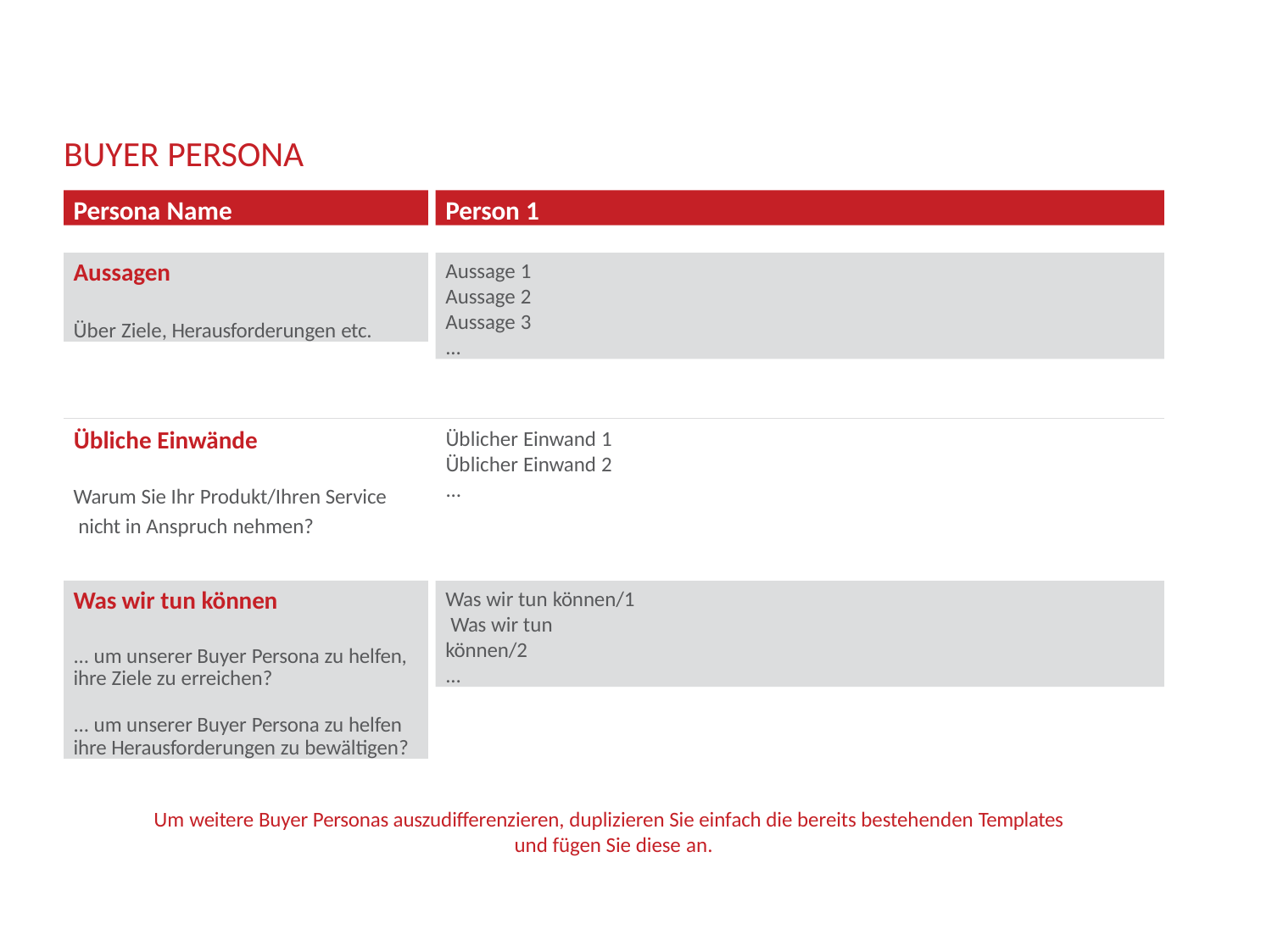

# BUYER PERSONA
Persona Name
Person 1
Aussagen

Über Ziele, Herausforderungen etc.
Aussage 1
Aussage 2
Aussage 3
...

Übliche Einwände
Üblicher Einwand 1
Üblicher Einwand 2
...
Warum Sie Ihr Produkt/Ihren Service  nicht in Anspruch nehmen?
Was wir tun können

... um unserer Buyer Persona zu helfen,  ihre Ziele zu erreichen?

... um unserer Buyer Persona zu helfen  ihre Herausforderungen zu bewältigen?
Was wir tun können/1  Was wir tun können/2
...
Um weitere Buyer Personas auszudifferenzieren, duplizieren Sie einfach die bereits bestehenden Templates  und fügen Sie diese an.